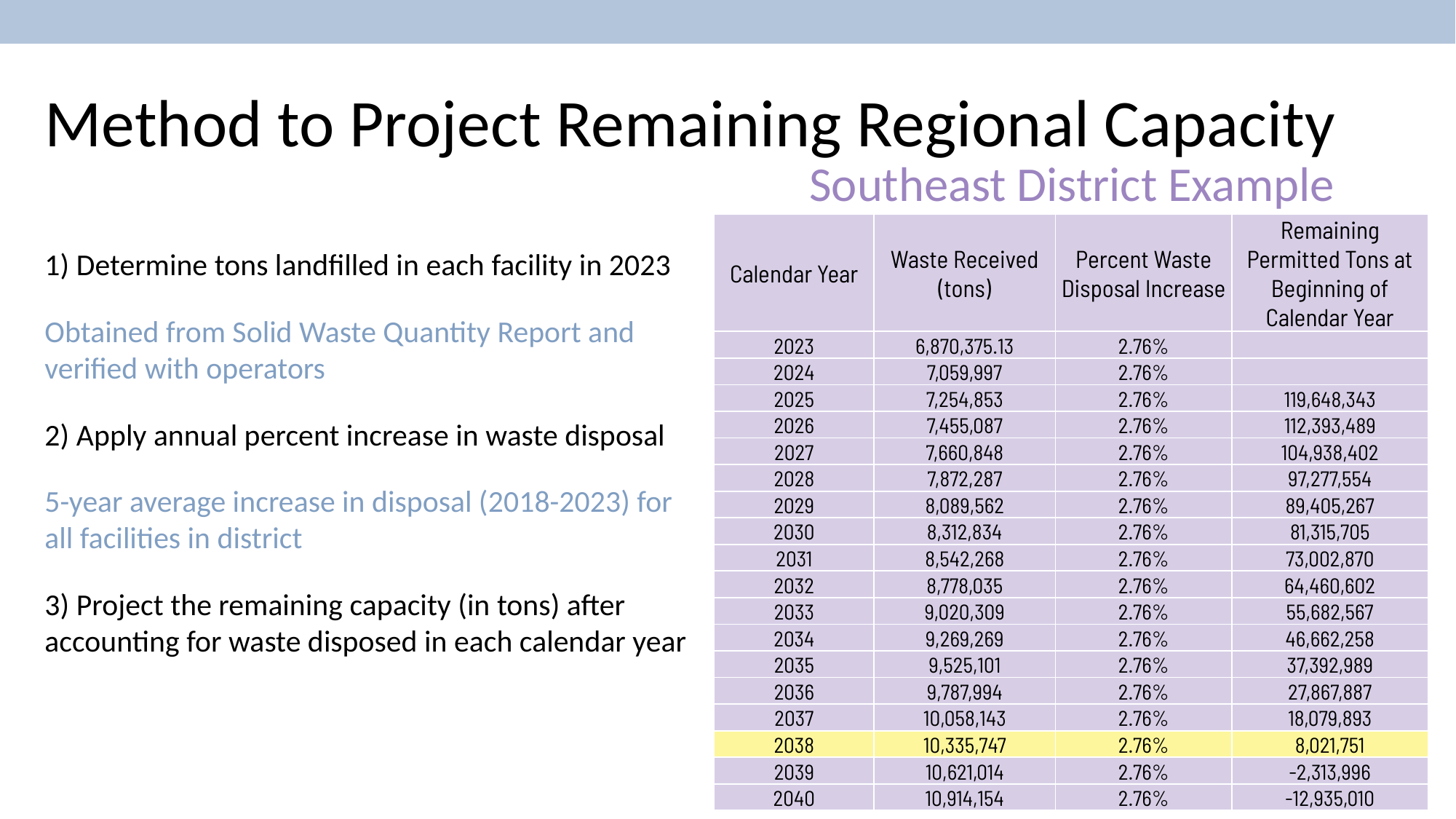

# Method to Project Remaining Regional Capacity
Southeast District Example
| Calendar Year | Waste Received (tons) | Percent Waste Disposal Increase | Remaining Permitted Tons at Beginning of Calendar Year |
| --- | --- | --- | --- |
| 2023 | 6,870,375.13 | 2.76% |  |
| 2024 | 7,059,997 | 2.76% |  |
| 2025 | 7,254,853 | 2.76% | 119,648,343 |
| 2026 | 7,455,087 | 2.76% | 112,393,489 |
| 2027 | 7,660,848 | 2.76% | 104,938,402 |
| 2028 | 7,872,287 | 2.76% | 97,277,554 |
| 2029 | 8,089,562 | 2.76% | 89,405,267 |
| 2030 | 8,312,834 | 2.76% | 81,315,705 |
| 2031 | 8,542,268 | 2.76% | 73,002,870 |
| 2032 | 8,778,035 | 2.76% | 64,460,602 |
| 2033 | 9,020,309 | 2.76% | 55,682,567 |
| 2034 | 9,269,269 | 2.76% | 46,662,258 |
| 2035 | 9,525,101 | 2.76% | 37,392,989 |
| 2036 | 9,787,994 | 2.76% | 27,867,887 |
| 2037 | 10,058,143 | 2.76% | 18,079,893 |
| 2038 | 10,335,747 | 2.76% | 8,021,751 |
| 2039 | 10,621,014 | 2.76% | -2,313,996 |
| 2040 | 10,914,154 | 2.76% | -12,935,010 |
1) Determine tons landfilled in each facility in 2023
Obtained from Solid Waste Quantity Report and verified with operators
2) Apply annual percent increase in waste disposal
5-year average increase in disposal (2018-2023) for all facilities in district
3) Project the remaining capacity (in tons) after accounting for waste disposed in each calendar year